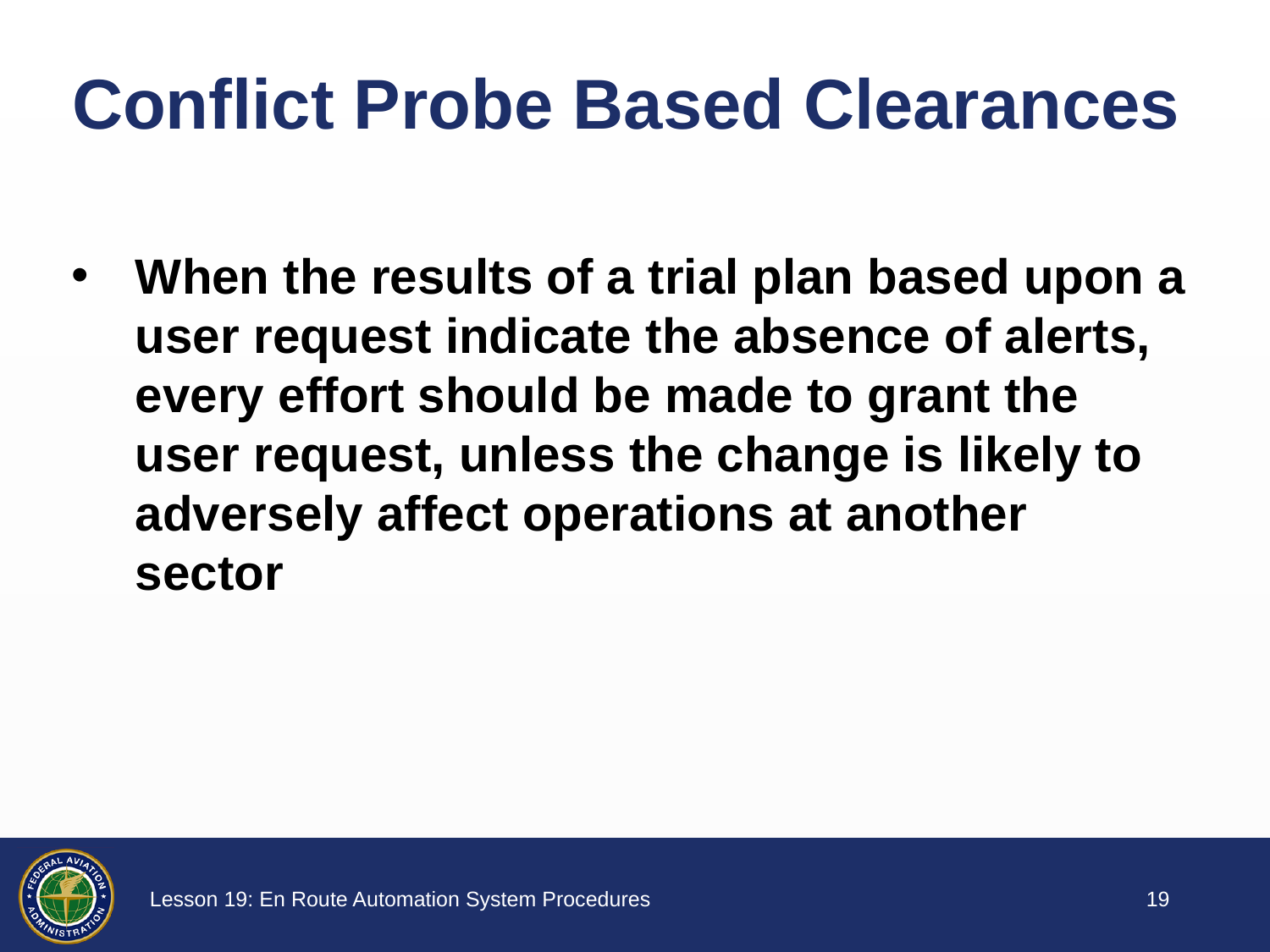

# Conflict Probe Based Clearances
When the results of a trial plan based upon a user request indicate the absence of alerts, every effort should be made to grant the user request, unless the change is likely to adversely affect operations at another sector